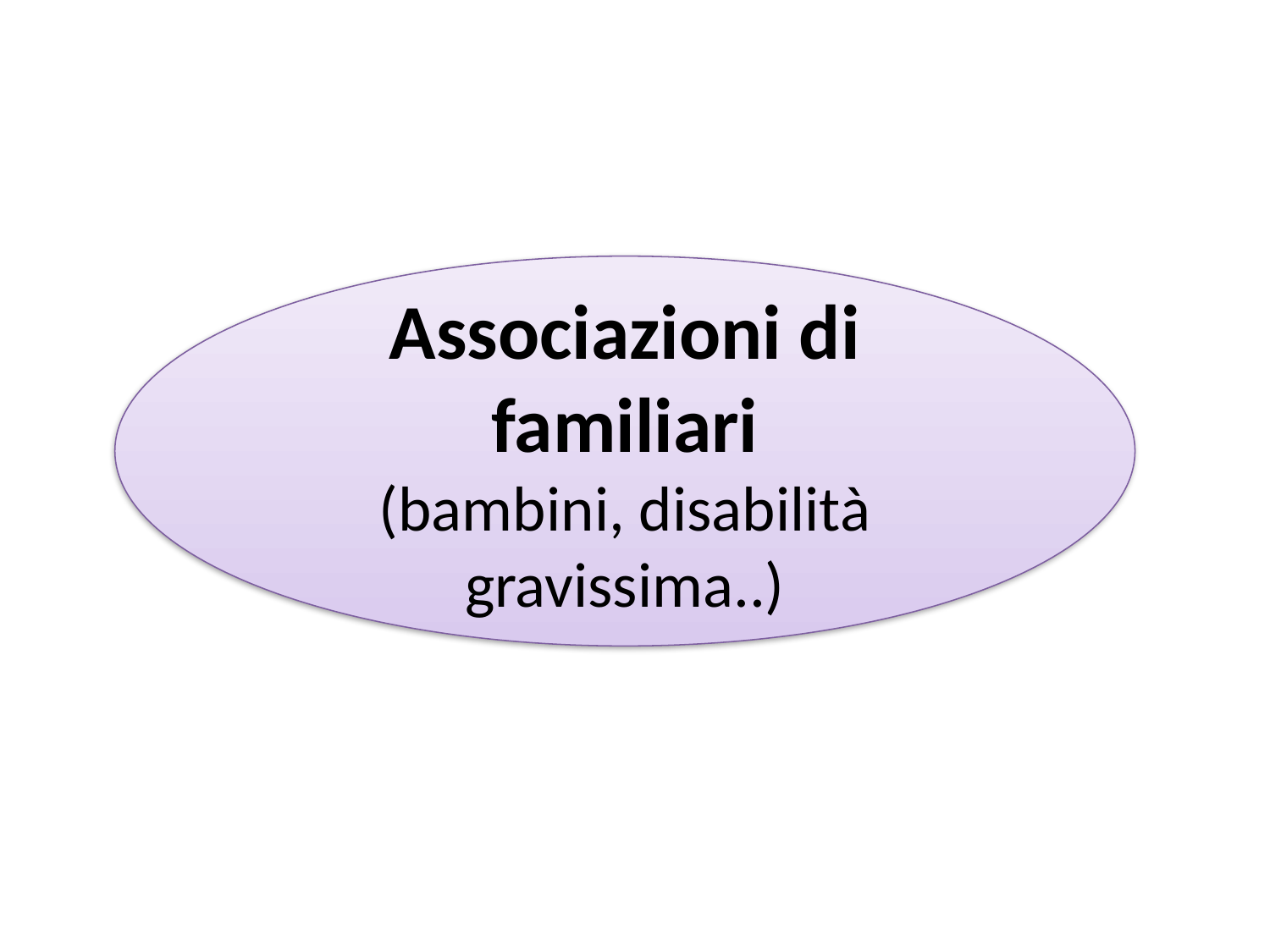

#

Associazioni di familiari
(bambini, disabilità gravissima..)